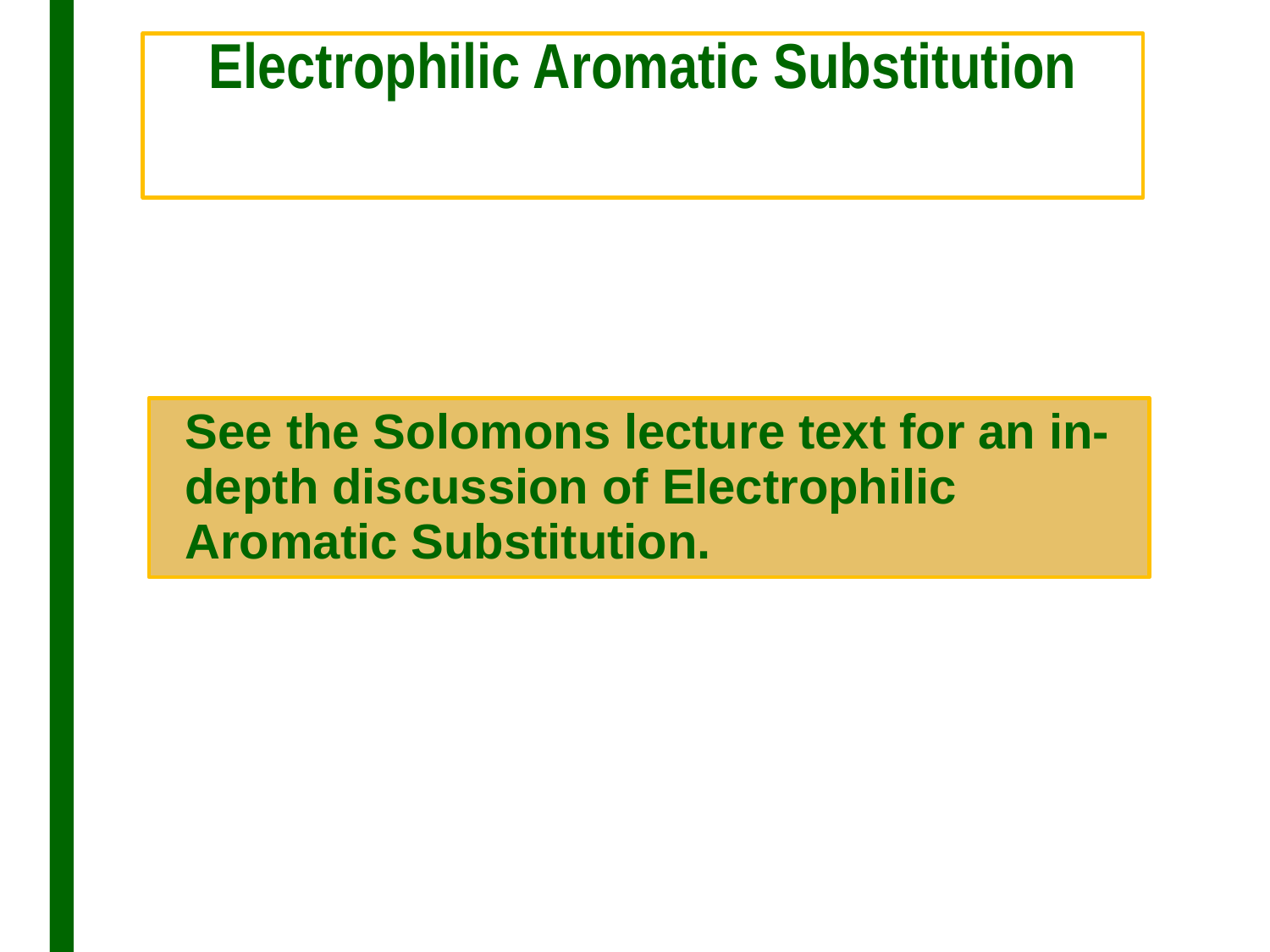

# Electrophilic Aromatic Substitution
See the Solomons lecture text for an in-depth discussion of Electrophilic Aromatic Substitution.